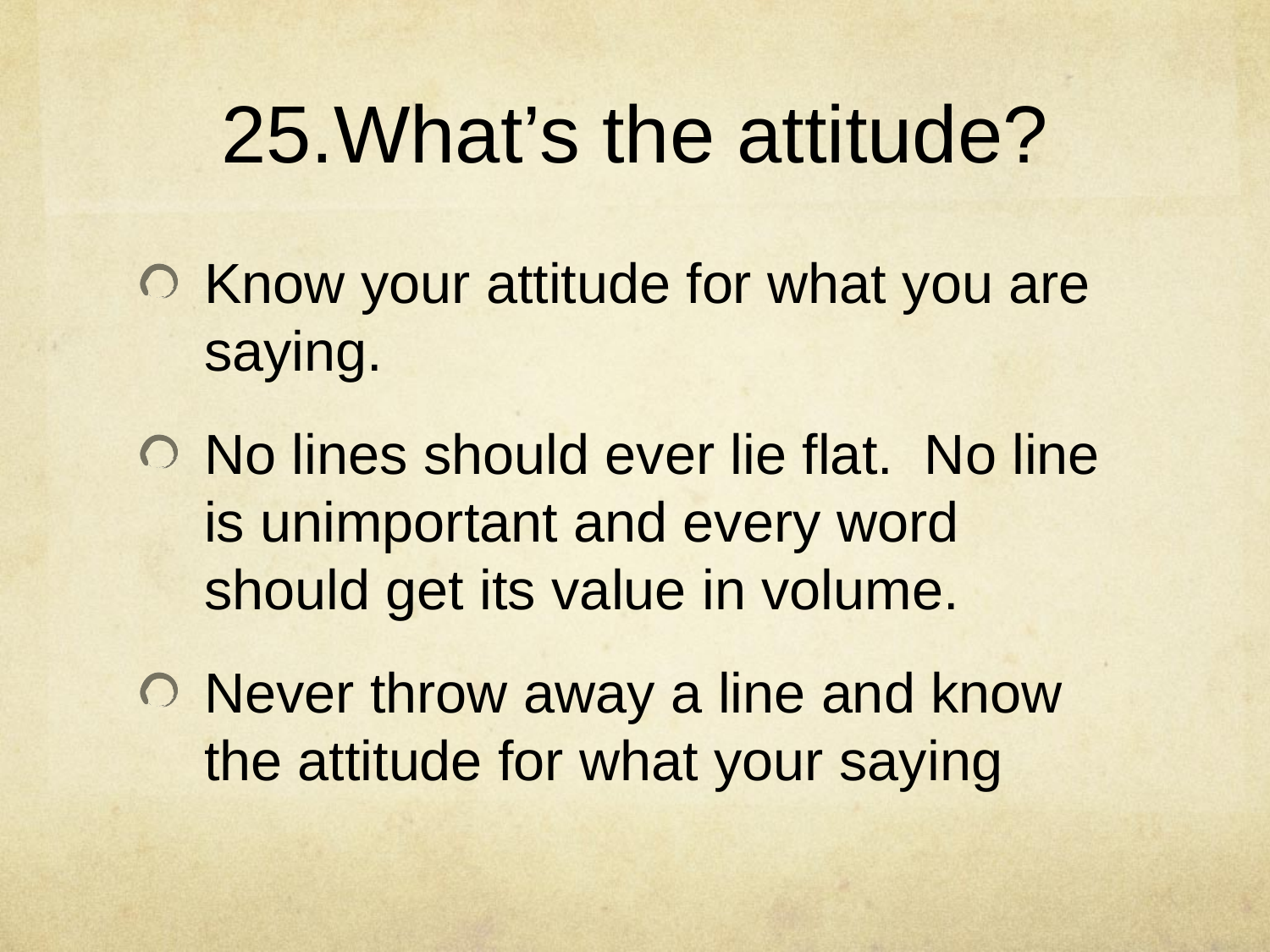

# 25.What’s the attitude?

Know your attitude for what you are saying.
No lines should ever lie flat.  No line is unimportant and every word should get its value in volume.
Never throw away a line and know the attitude for what your saying